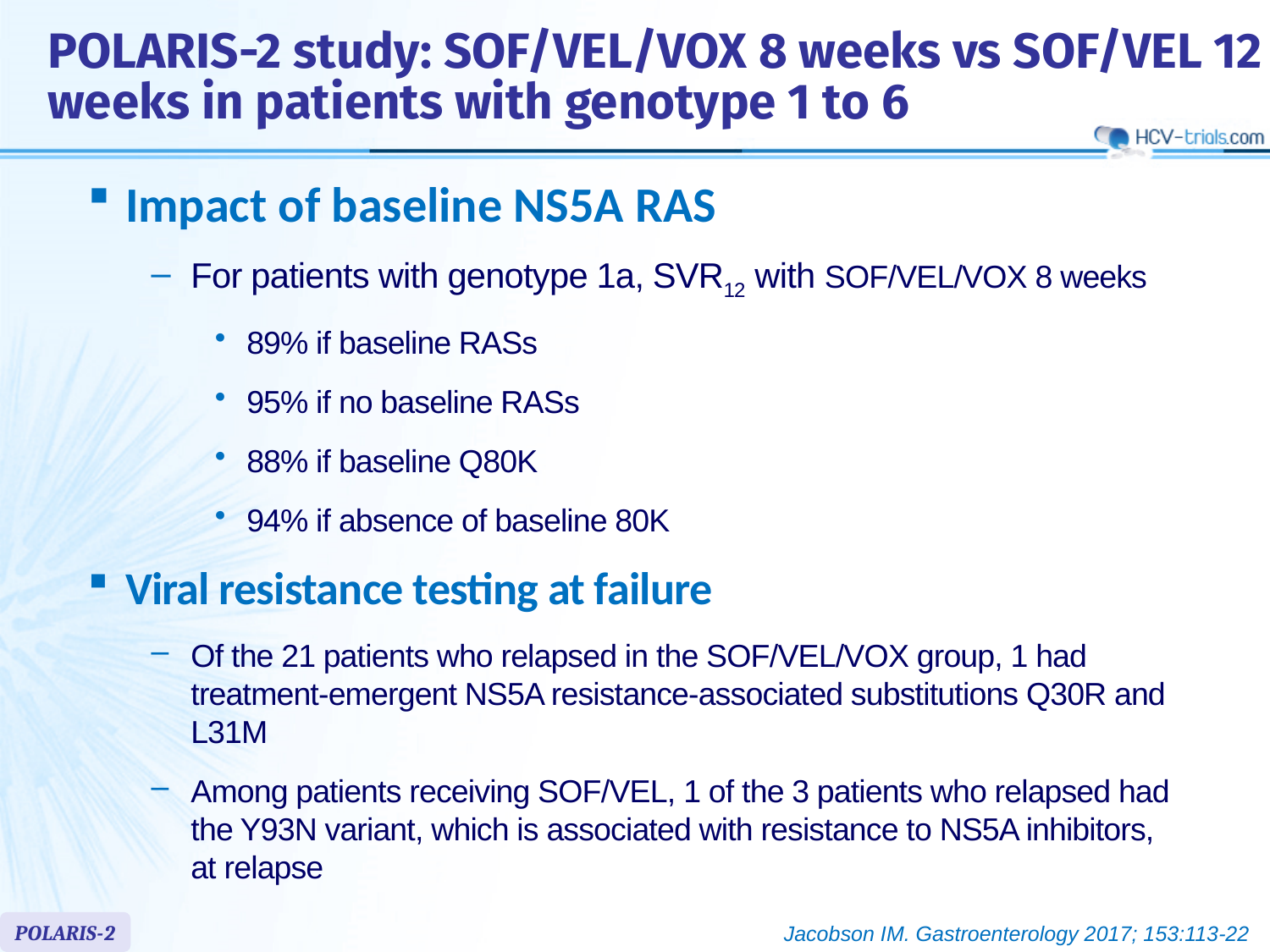

# POLARIS-2 study: SOF/VEL/VOX 8 weeks vs SOF/VEL 12 weeks in patients with genotype 1 to 6
Impact of baseline NS5A RAS
For patients with genotype 1a, SVR12 with SOF/VEL/VOX 8 weeks
89% if baseline RASs
95% if no baseline RASs
88% if baseline Q80K
94% if absence of baseline 80K
Viral resistance testing at failure
Of the 21 patients who relapsed in the SOF/VEL/VOX group, 1 had treatment-emergent NS5A resistance-associated substitutions Q30R and L31M
Among patients receiving SOF/VEL, 1 of the 3 patients who relapsed had the Y93N variant, which is associated with resistance to NS5A inhibitors, at relapse
POLARIS-2
Jacobson IM. Gastroenterology 2017; 153:113-22